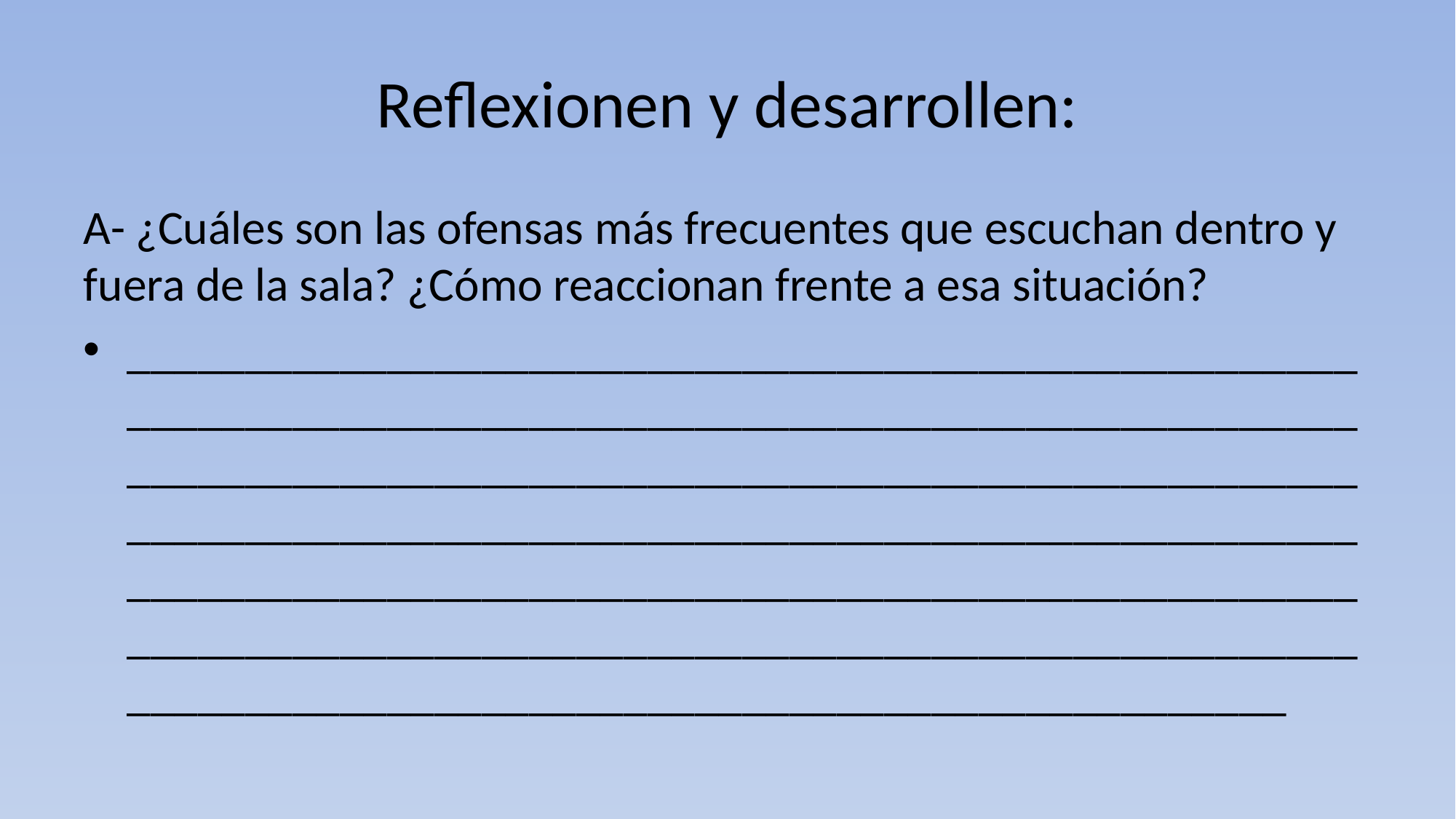

# Reflexionen y desarrollen:
A- ¿Cuáles son las ofensas más frecuentes que escuchan dentro y fuera de la sala? ¿Cómo reaccionan frente a esa situación?
_________________________________________________________________________________________________________________________________________________________________________________________________________________________________________________________________________________________________________________________________________________________________________